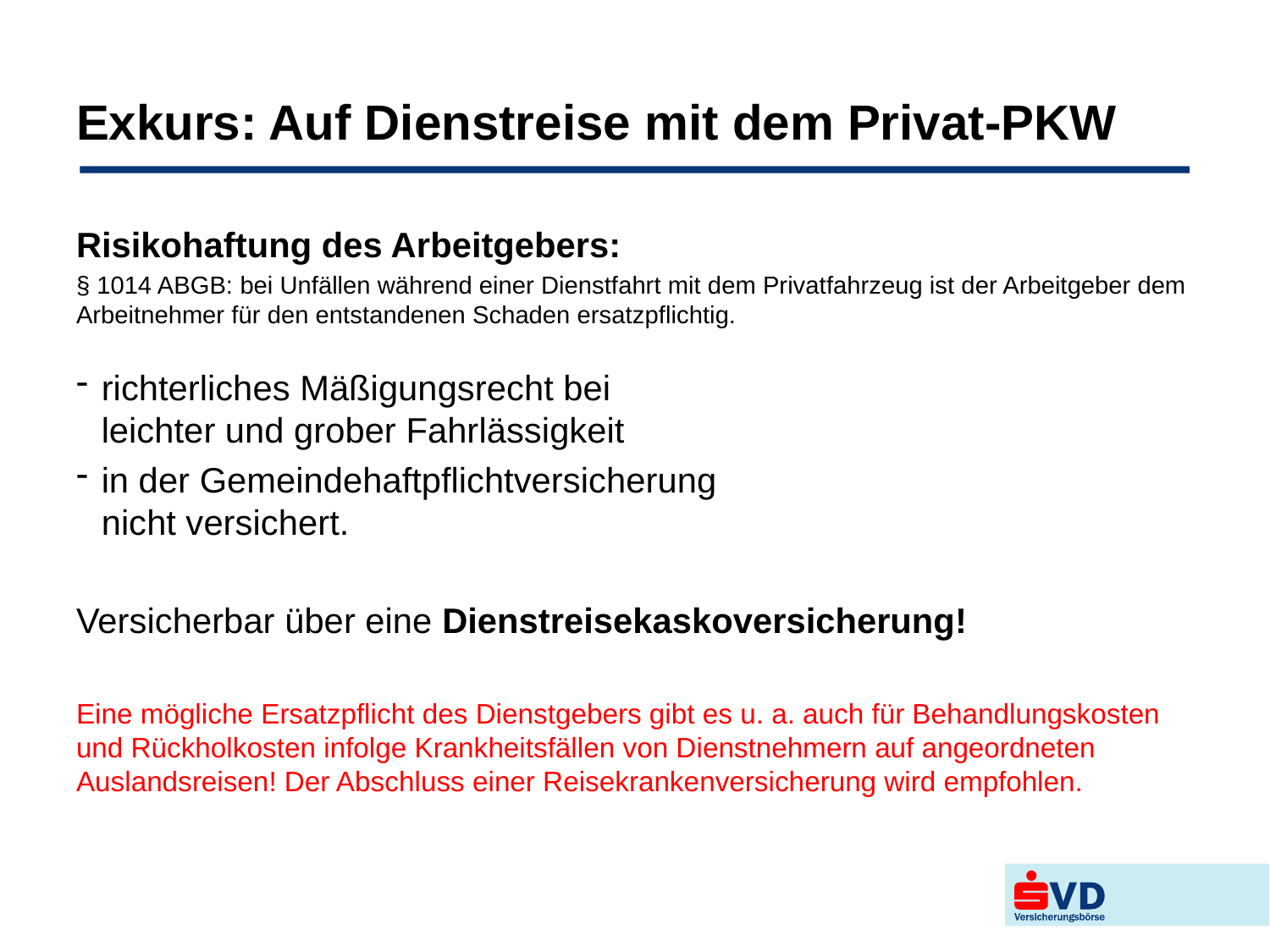

# Exkurs: Auf Dienstreise mit dem Privat-PKW
Risikohaftung des Arbeitgebers:
§ 1014 ABGB: bei Unfällen während einer Dienstfahrt mit dem Privatfahrzeug ist der Arbeitgeber dem Arbeitnehmer für den entstandenen Schaden ersatzpflichtig.
richterliches Mäßigungsrecht bei
leichter und grober Fahrlässigkeit
in der Gemeindehaftpflichtversicherung
nicht versichert.

Versicherbar über eine Dienstreisekaskoversicherung!

Eine mögliche Ersatzpflicht des Dienstgebers gibt es u. a. auch für Behandlungskosten und Rückholkosten infolge Krankheitsfällen von Dienstnehmern auf angeordneten Auslandsreisen! Der Abschluss einer Reisekrankenversicherung wird empfohlen.